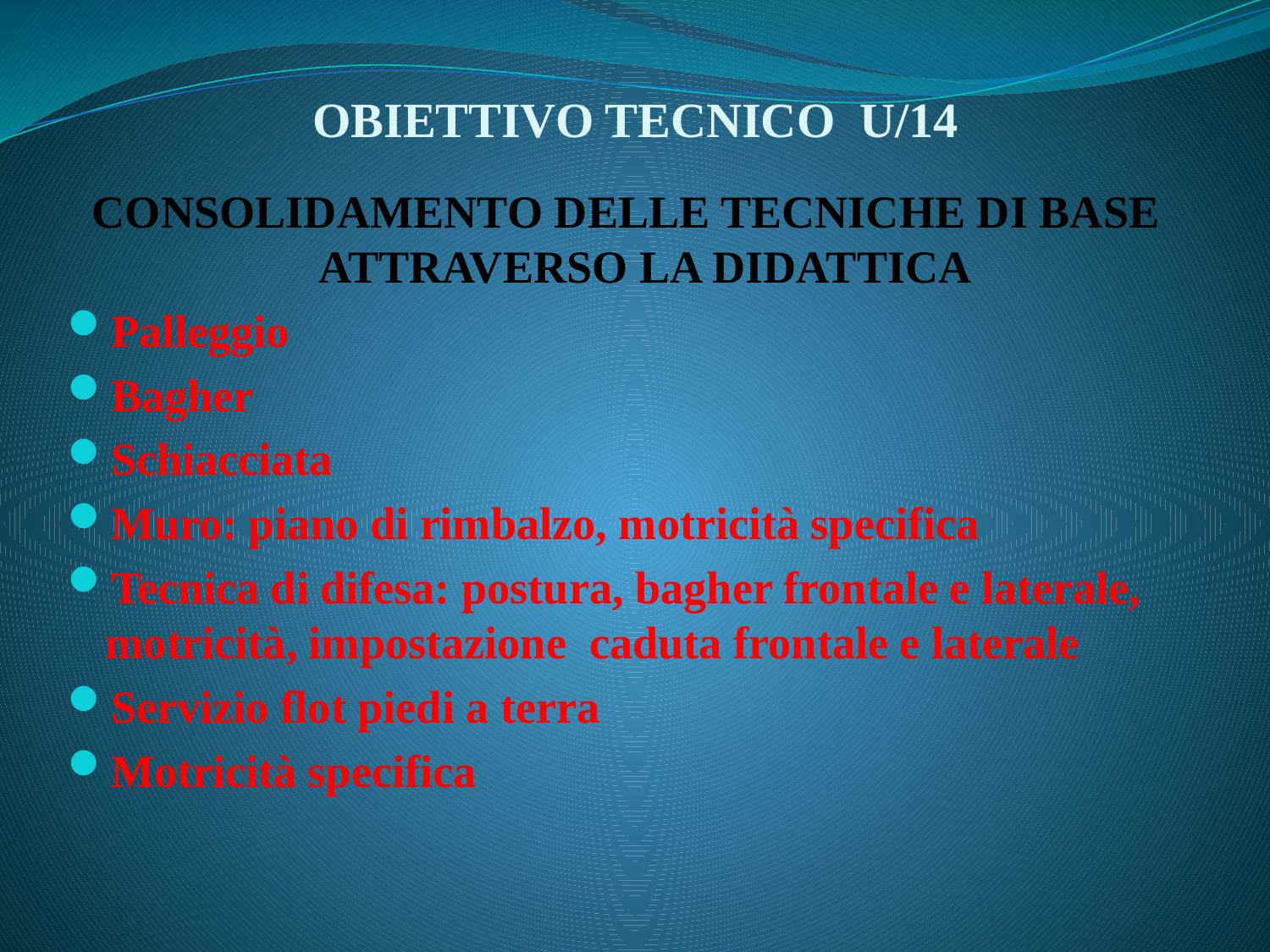

# OBIETTIVO TECNICO  U/14
CONSOLIDAMENTO DELLE TECNICHE DI BASE ATTRAVERSO LA DIDATTICA
Palleggio
Bagher
Schiacciata
Muro: piano di rimbalzo, motricità specifica
Tecnica di difesa: postura, bagher frontale e laterale, motricità, impostazione  caduta frontale e laterale
Servizio flot piedi a terra
Motricità specifica